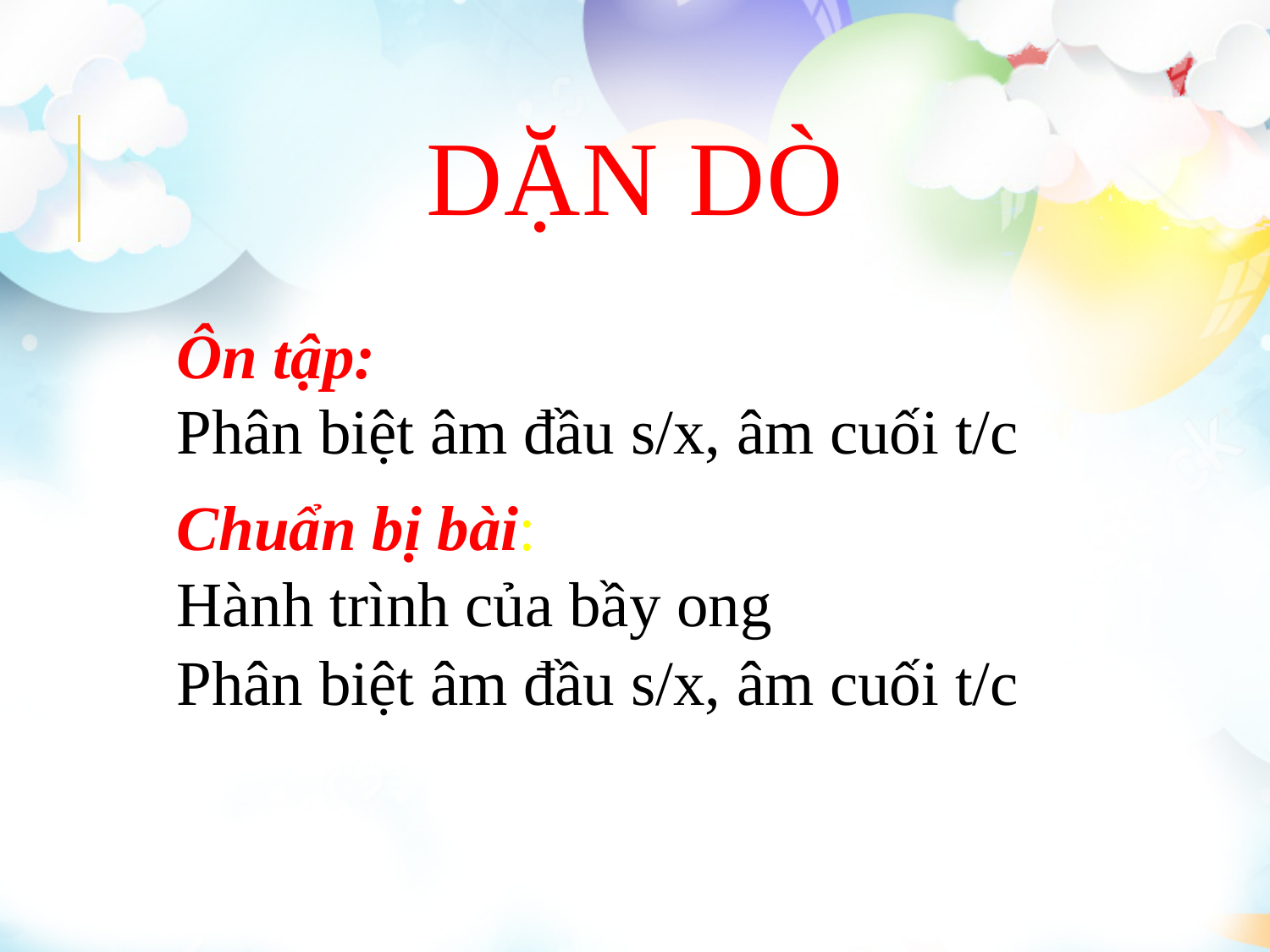

# Dặn dò
    Ôn tập:
Phân biệt âm đầu s/x, âm cuối t/c
    Chuẩn bị bài:
Hành trình của bầy ong
Phân biệt âm đầu s/x, âm cuối t/c